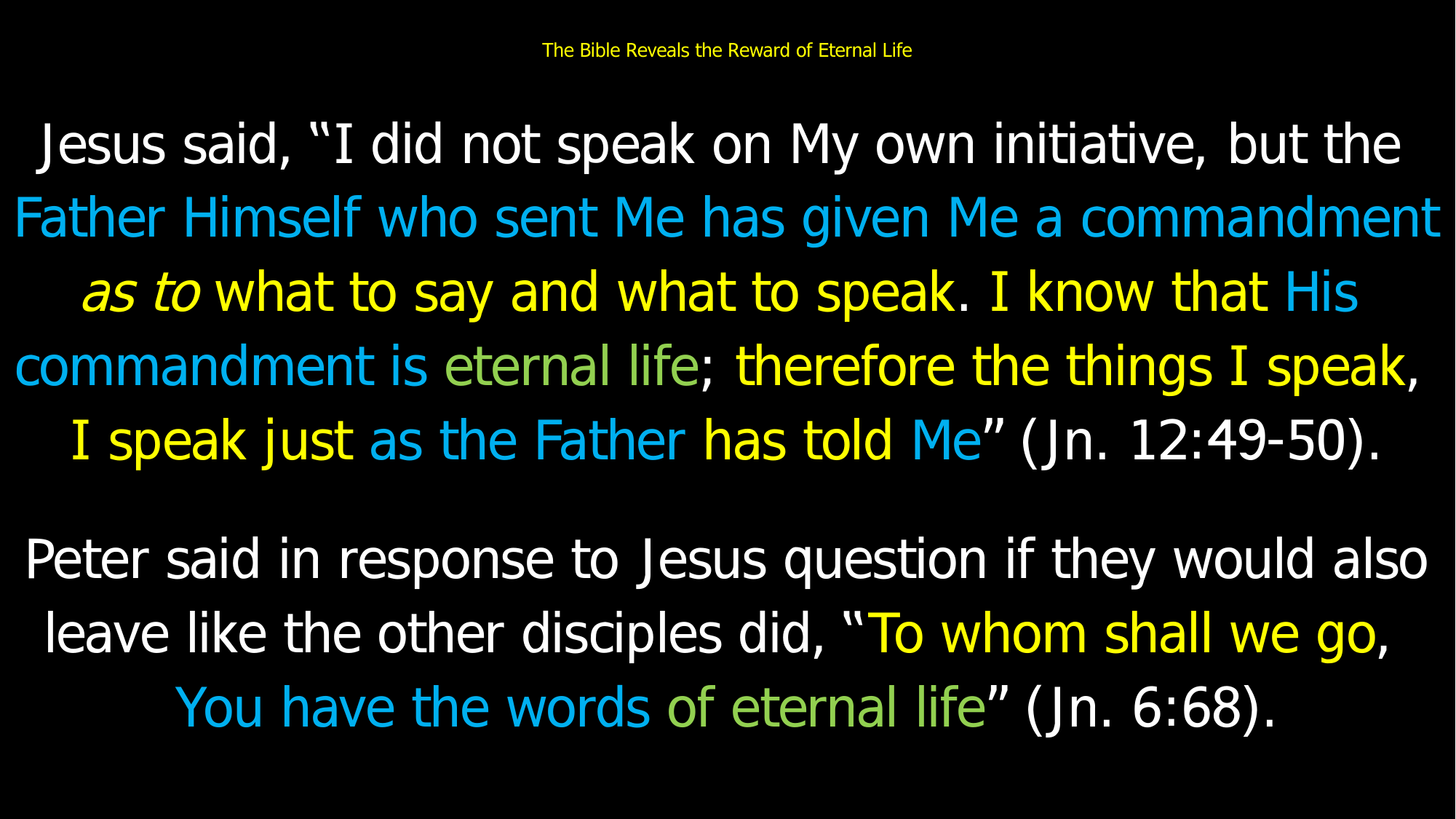

# The Bible Reveals the Reward of Eternal Life
Jesus said, “I did not speak on My own initiative, but the
Father Himself who sent Me has given Me a commandment
as to what to say and what to speak. I know that His
commandment is eternal life; therefore the things I speak,
I speak just as the Father has told Me” (Jn. 12:49-50).

Peter said in response to Jesus question if they would also
leave like the other disciples did, “To whom shall we go,
You have the words of eternal life” (Jn. 6:68).